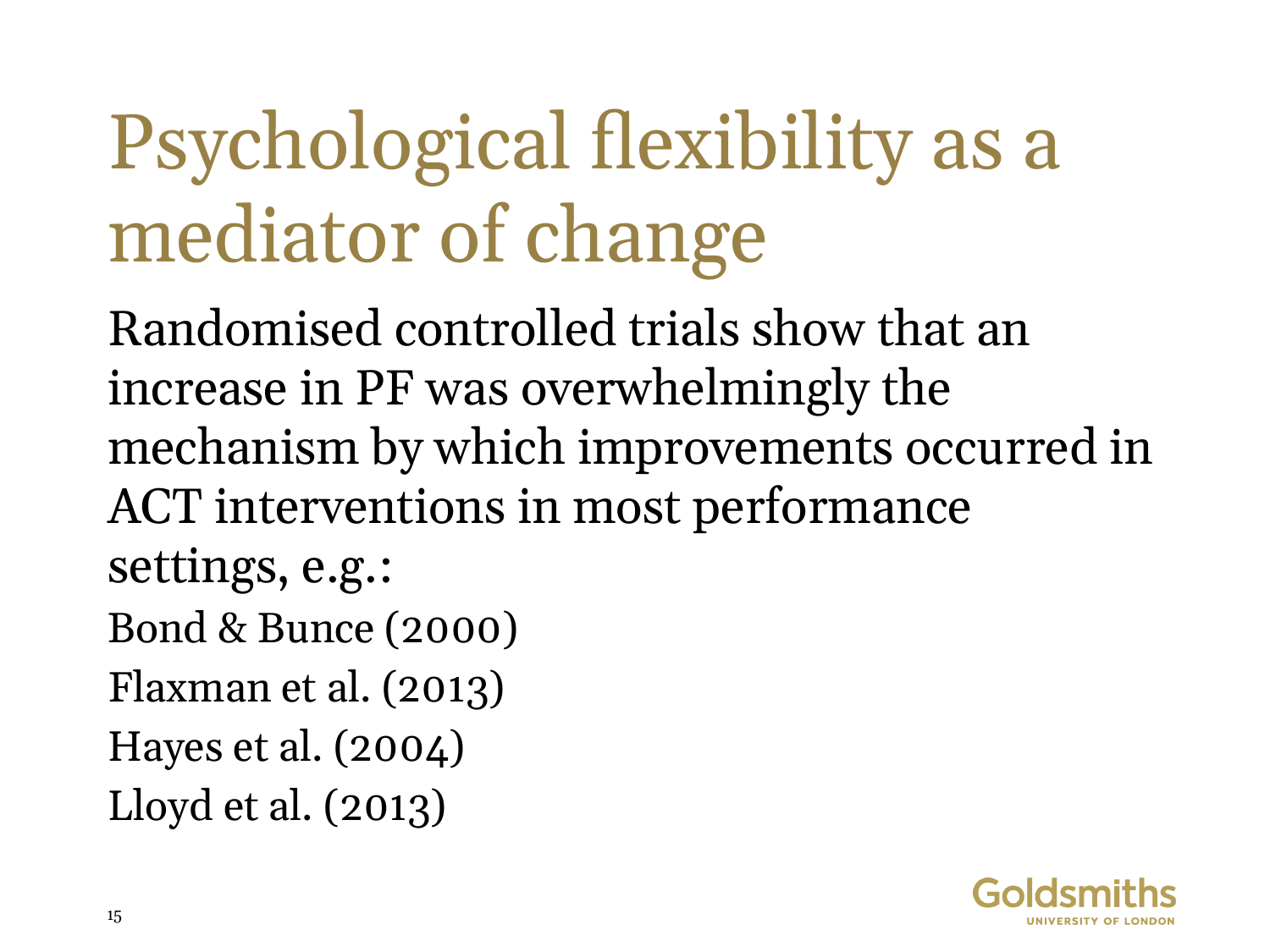

# Psychological flexibility as a mediator of change
Randomised controlled trials show that an increase in PF was overwhelmingly the mechanism by which improvements occurred in ACT interventions in most performance settings, e.g.:
Bond & Bunce (2000)
Flaxman et al. (2013)
Hayes et al. (2004)
Lloyd et al. (2013)
15